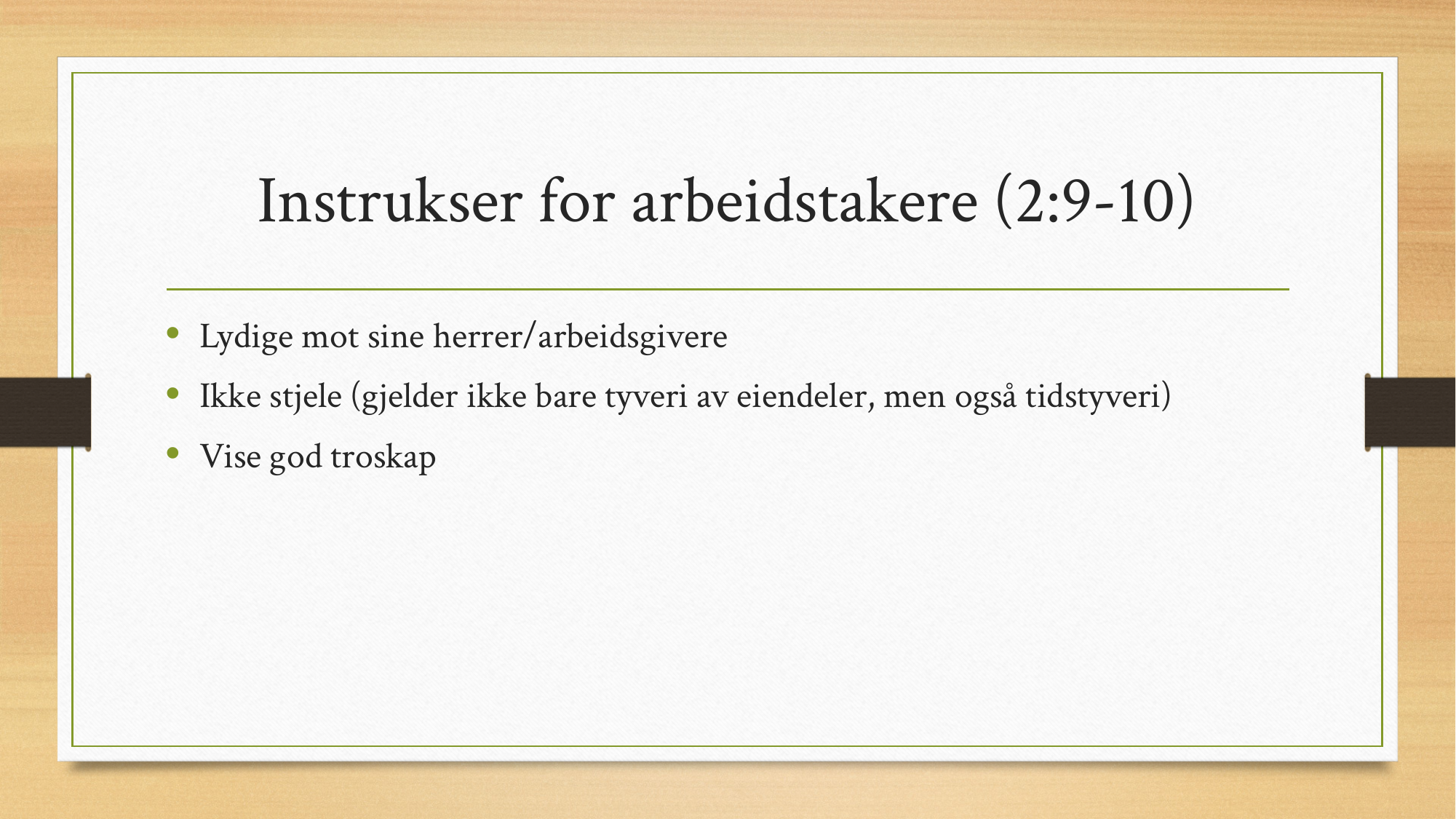

# Instrukser for arbeidstakere (2:9-10)
Lydige mot sine herrer/arbeidsgivere
Ikke stjele (gjelder ikke bare tyveri av eiendeler, men også tidstyveri)
Vise god troskap